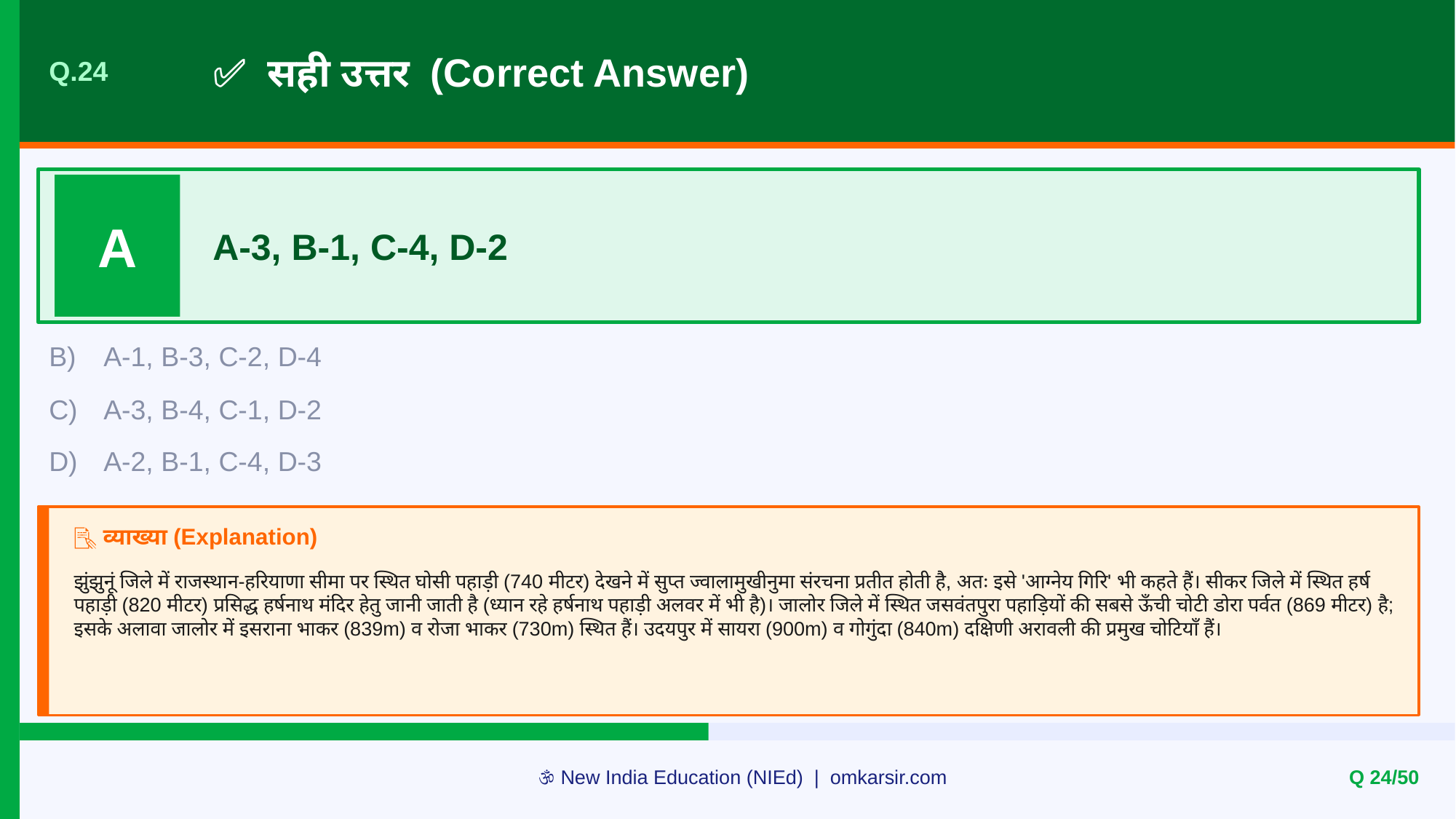

✅  सही उत्तर  (Correct Answer)
Q.24

A
A-3, B-1, C-4, D-2
B)
A-1, B-3, C-2, D-4
C)
A-3, B-4, C-1, D-2
D)
A-2, B-1, C-4, D-3

📝 व्याख्या (Explanation)
झुंझुनूं जिले में राजस्थान-हरियाणा सीमा पर स्थित घोसी पहाड़ी (740 मीटर) देखने में सुप्त ज्वालामुखीनुमा संरचना प्रतीत होती है, अतः इसे 'आग्नेय गिरि' भी कहते हैं। सीकर जिले में स्थित हर्ष पहाड़ी (820 मीटर) प्रसिद्ध हर्षनाथ मंदिर हेतु जानी जाती है (ध्यान रहे हर्षनाथ पहाड़ी अलवर में भी है)। जालोर जिले में स्थित जसवंतपुरा पहाड़ियों की सबसे ऊँची चोटी डोरा पर्वत (869 मीटर) है; इसके अलावा जालोर में इसराना भाकर (839m) व रोजा भाकर (730m) स्थित हैं। उदयपुर में सायरा (900m) व गोगुंदा (840m) दक्षिणी अरावली की प्रमुख चोटियाँ हैं।

🕉️ New India Education (NIEd)  |  omkarsir.com
Q 24/50